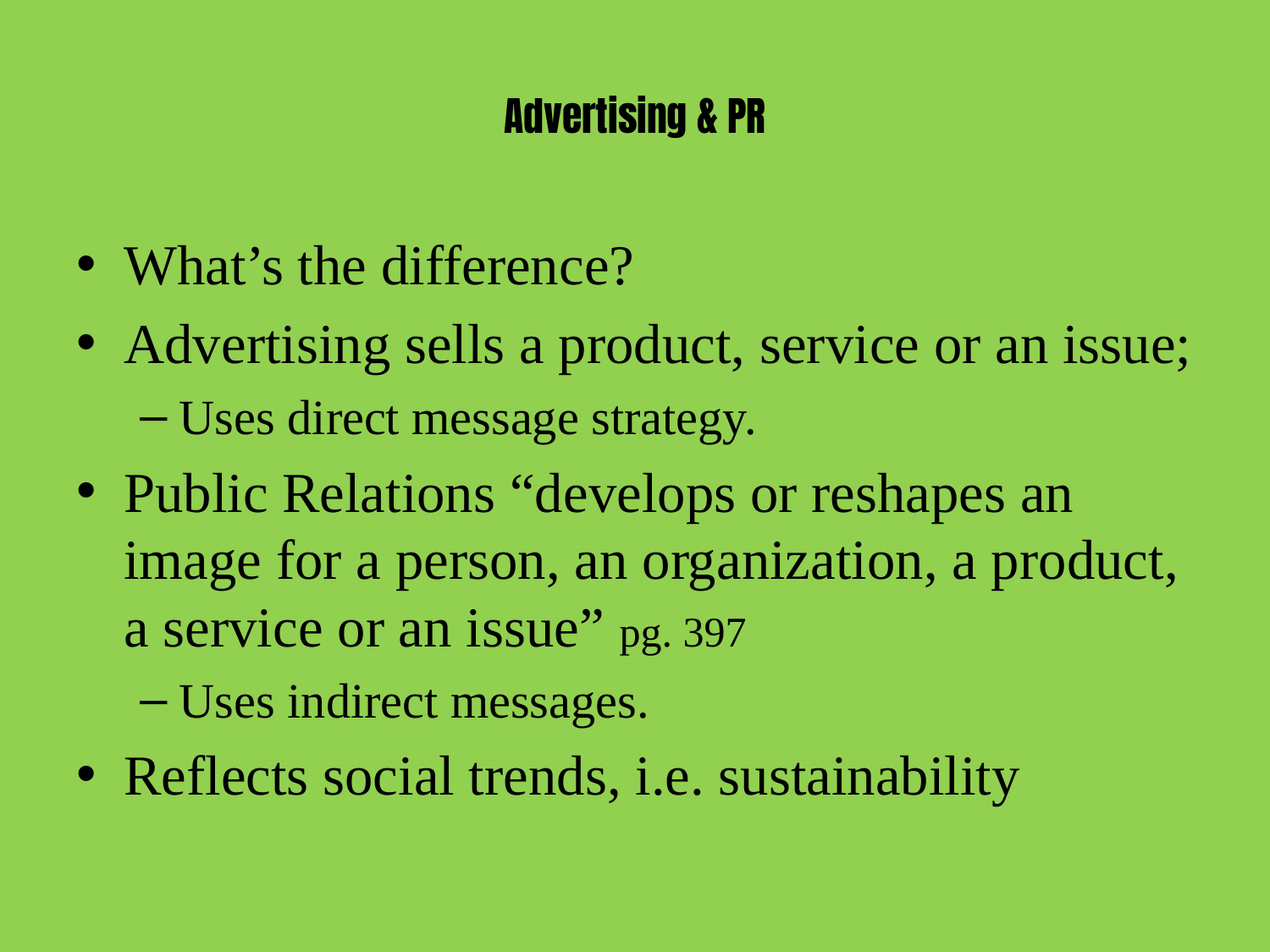

# Advertising & PR
What’s the difference?
Advertising sells a product, service or an issue;
Uses direct message strategy.
Public Relations “develops or reshapes an image for a person, an organization, a product, a service or an issue” pg. 397
Uses indirect messages.
Reflects social trends, i.e. sustainability